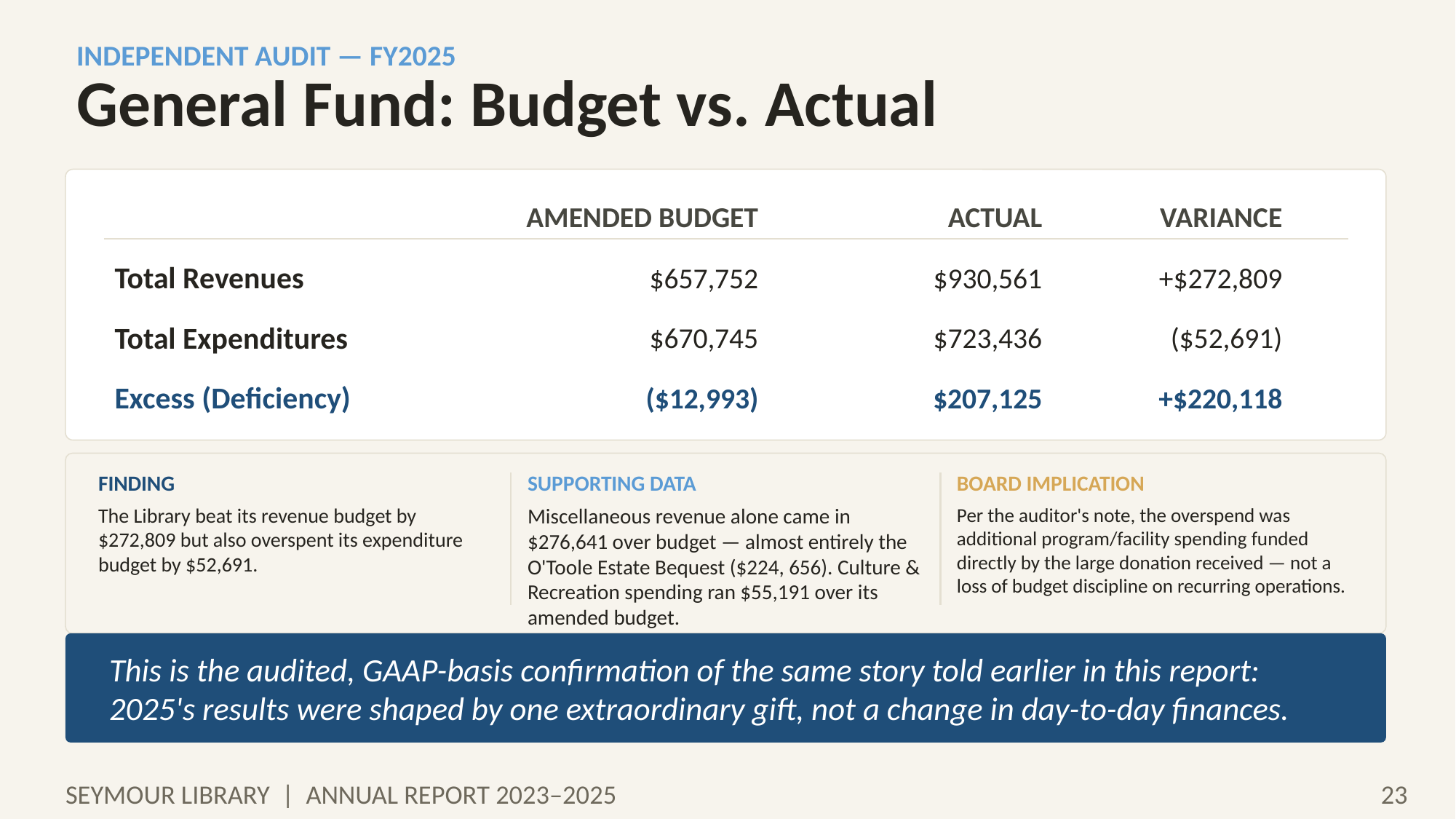

INDEPENDENT AUDIT — FY2025
General Fund: Budget vs. Actual

AMENDED BUDGET
ACTUAL
VARIANCE

Total Revenues
$657,752
$930,561
+$272,809
Total Expenditures
$670,745
$723,436
($52,691)

Excess (Deficiency)
($12,993)
$207,125
+$220,118

FINDING
SUPPORTING DATA
BOARD IMPLICATION
The Library beat its revenue budget by $272,809 but also overspent its expenditure budget by $52,691.
Miscellaneous revenue alone came in $276,641 over budget — almost entirely the O'Toole Estate Bequest ($224, 656). Culture & Recreation spending ran $55,191 over its amended budget.
Per the auditor's note, the overspend was additional program/facility spending funded directly by the large donation received — not a loss of budget discipline on recurring operations.

This is the audited, GAAP-basis confirmation of the same story told earlier in this report: 2025's results were shaped by one extraordinary gift, not a change in day-to-day finances.
SEYMOUR LIBRARY  |  ANNUAL REPORT 2023–2025
23